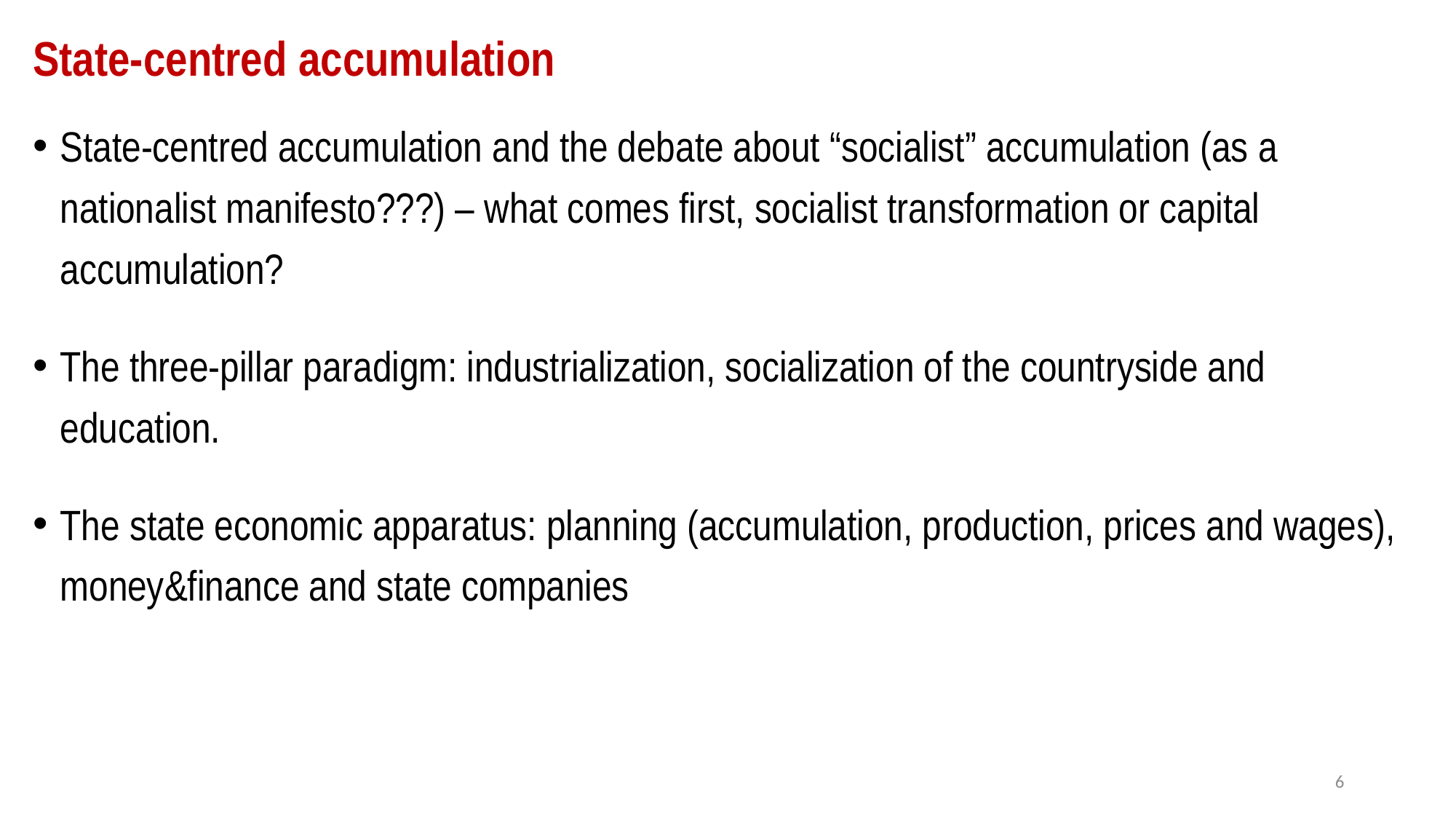

# State-centred accumulation
State-centred accumulation and the debate about “socialist” accumulation (as a nationalist manifesto???) – what comes first, socialist transformation or capital accumulation?
The three-pillar paradigm: industrialization, socialization of the countryside and education.
The state economic apparatus: planning (accumulation, production, prices and wages), money&finance and state companies
6